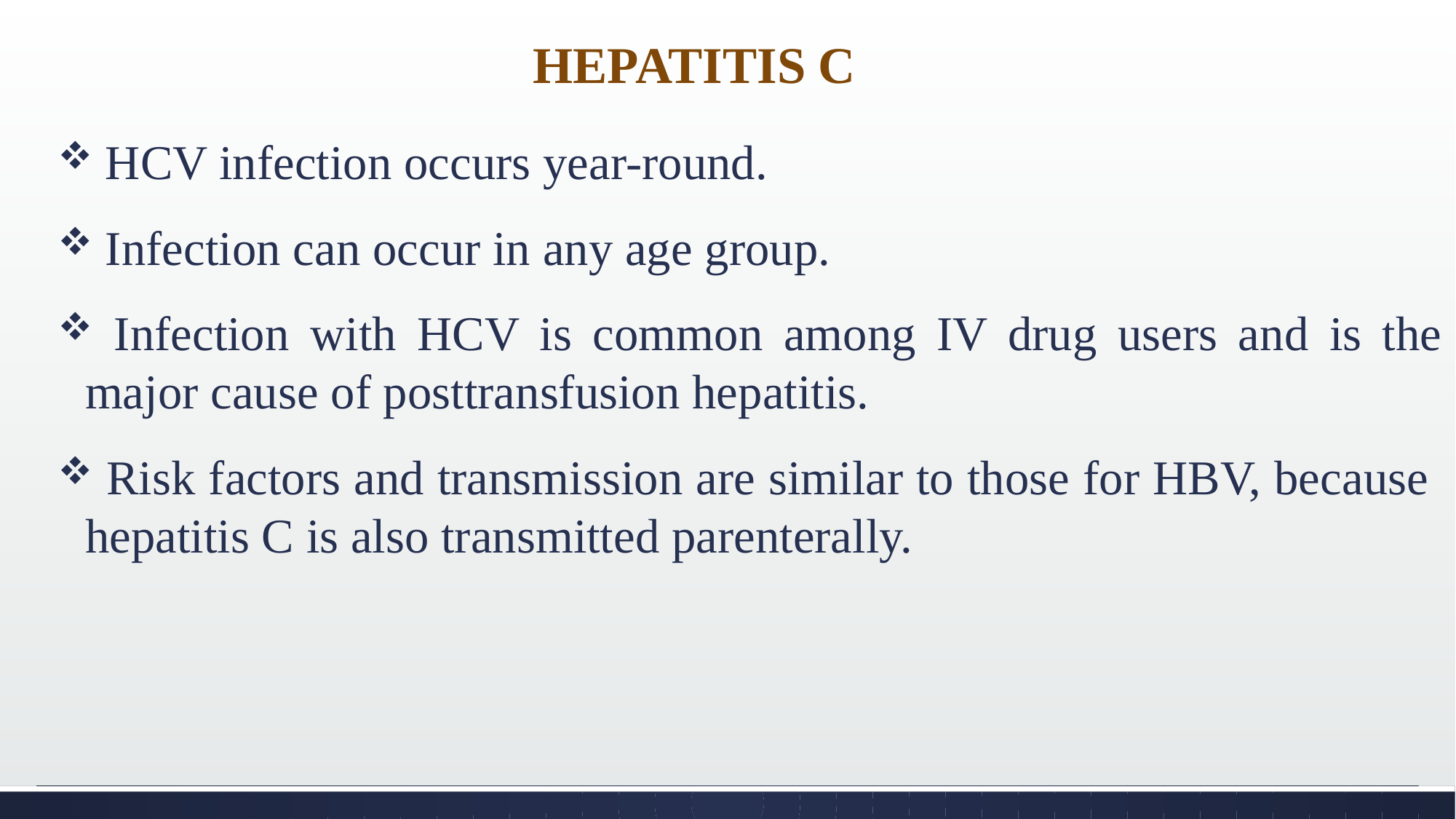

# HEPATITIS C
 HCV infection occurs year-round.
 Infection can occur in any age group.
 Infection with HCV is common among IV drug users and is the major cause of posttransfusion hepatitis.
 Risk factors and transmission are similar to those for HBV, because  hepatitis C is also transmitted parenterally.